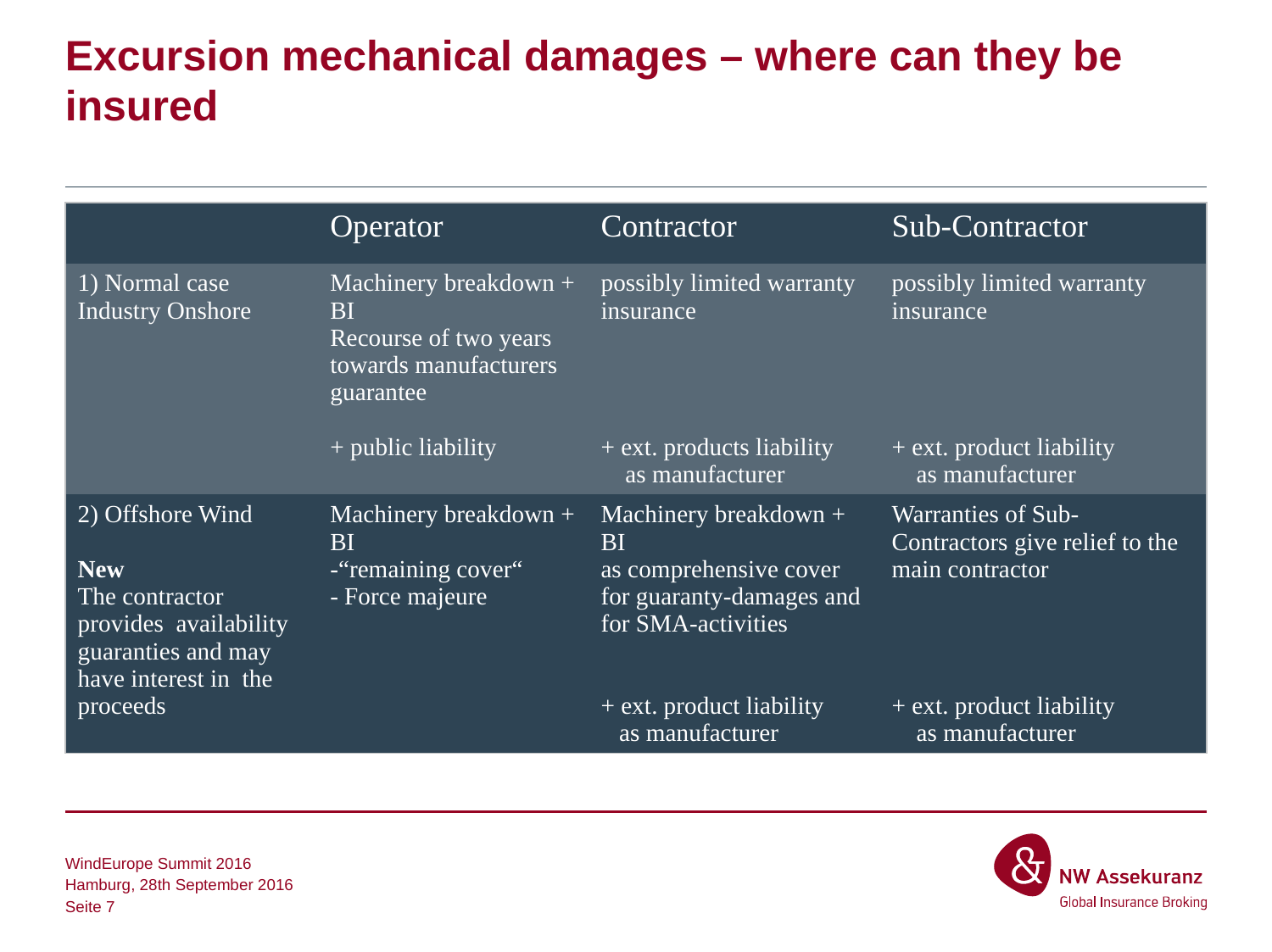

# Excursion mechanical damages – where can they be insured
|  | Operator | Contractor | Sub-Contractor |
| --- | --- | --- | --- |
| 1) Normal case Industry Onshore | Machinery breakdown + BI Recourse of two years towards manufacturers guarantee + public liability | possibly limited warranty insurance + ext. products liability as manufacturer | possibly limited warranty insurance + ext. product liability as manufacturer |
| 2) Offshore Wind New The contractor provides availability guaranties and may have interest in the proceeds | Machinery breakdown + BI -“remaining cover“ - Force majeure | Machinery breakdown + BI as comprehensive cover for guaranty-damages and for SMA-activities + ext. product liability as manufacturer | Warranties of Sub-Contractors give relief to the main contractor + ext. product liability as manufacturer |
WindEurope Summit 2016
Hamburg, 28th September 2016
Seite 7